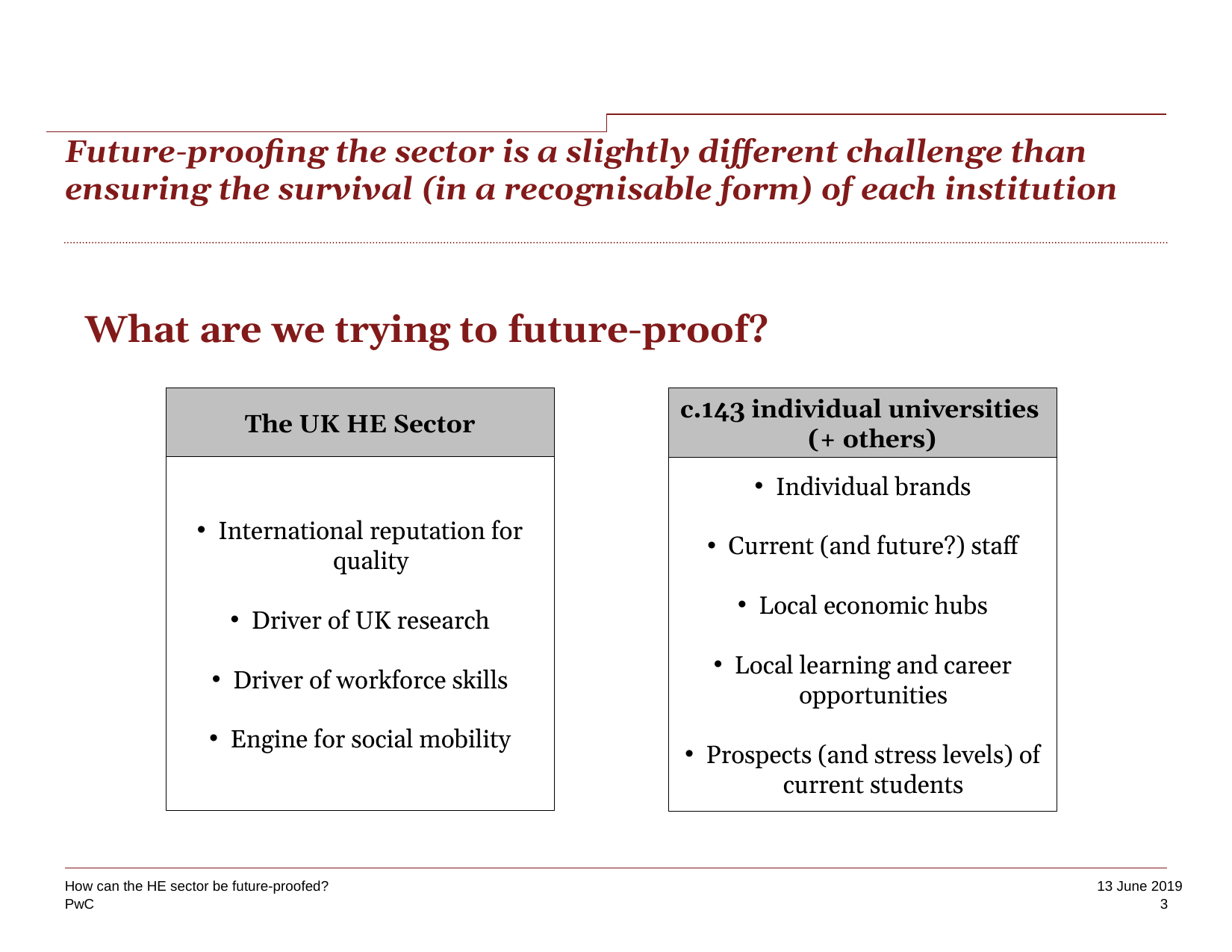

# Future-proofing the sector is a slightly different challenge than ensuring the survival (in a recognisable form) of each institution
What are we trying to future-proof?
The UK HE Sector
c.143 individual universities     (+ others)
International reputation for quality

Driver of UK research

Driver of workforce skills

Engine for social mobility
Individual brands

Current (and future?) staff

Local economic hubs

Local learning and career opportunities

Prospects (and stress levels) of current students
How can the HE sector be future-proofed?
3